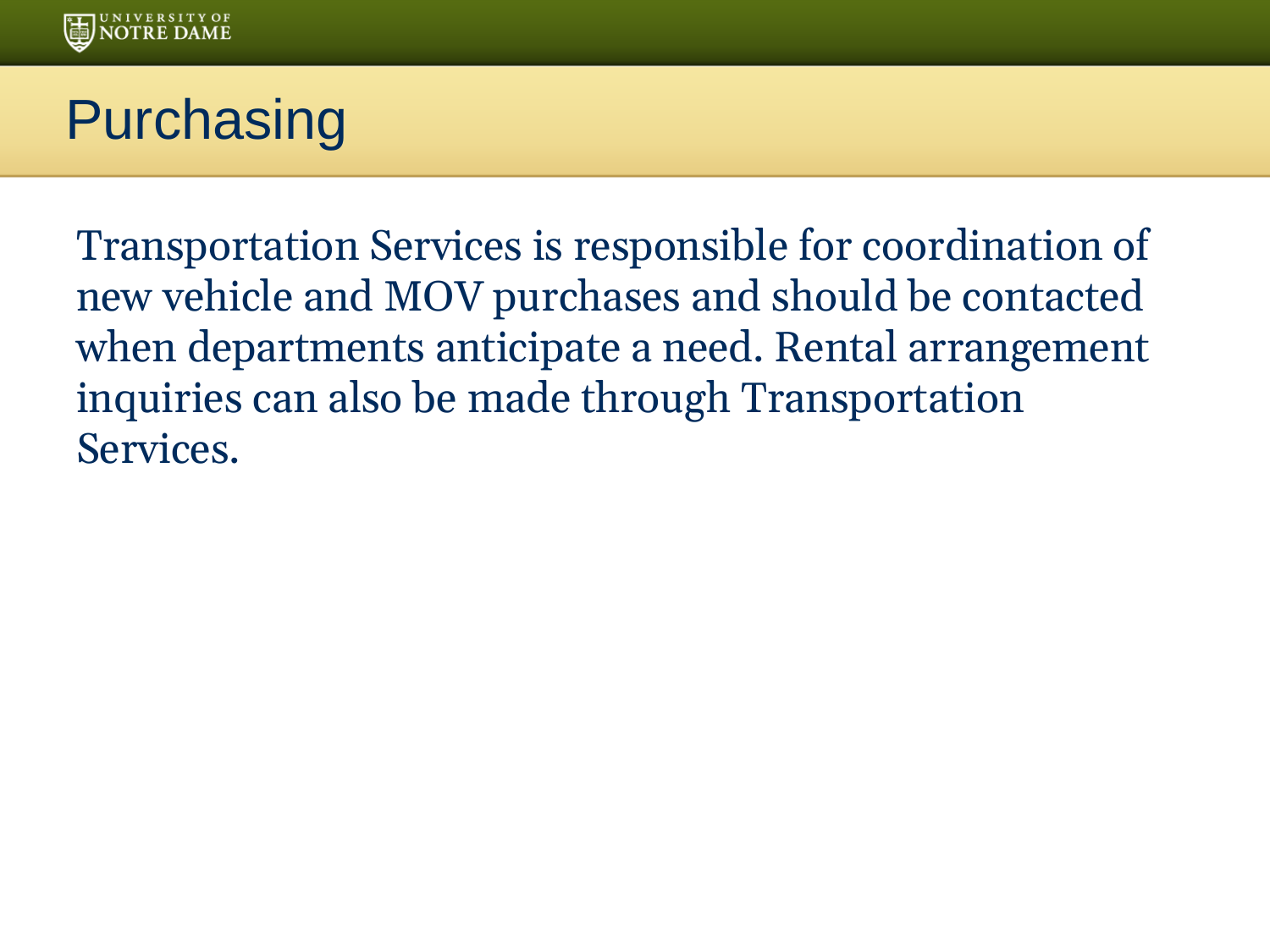

# Purchasing
Transportation Services is responsible for coordination of new vehicle and MOV purchases and should be contacted when departments anticipate a need. Rental arrangement inquiries can also be made through Transportation Services.